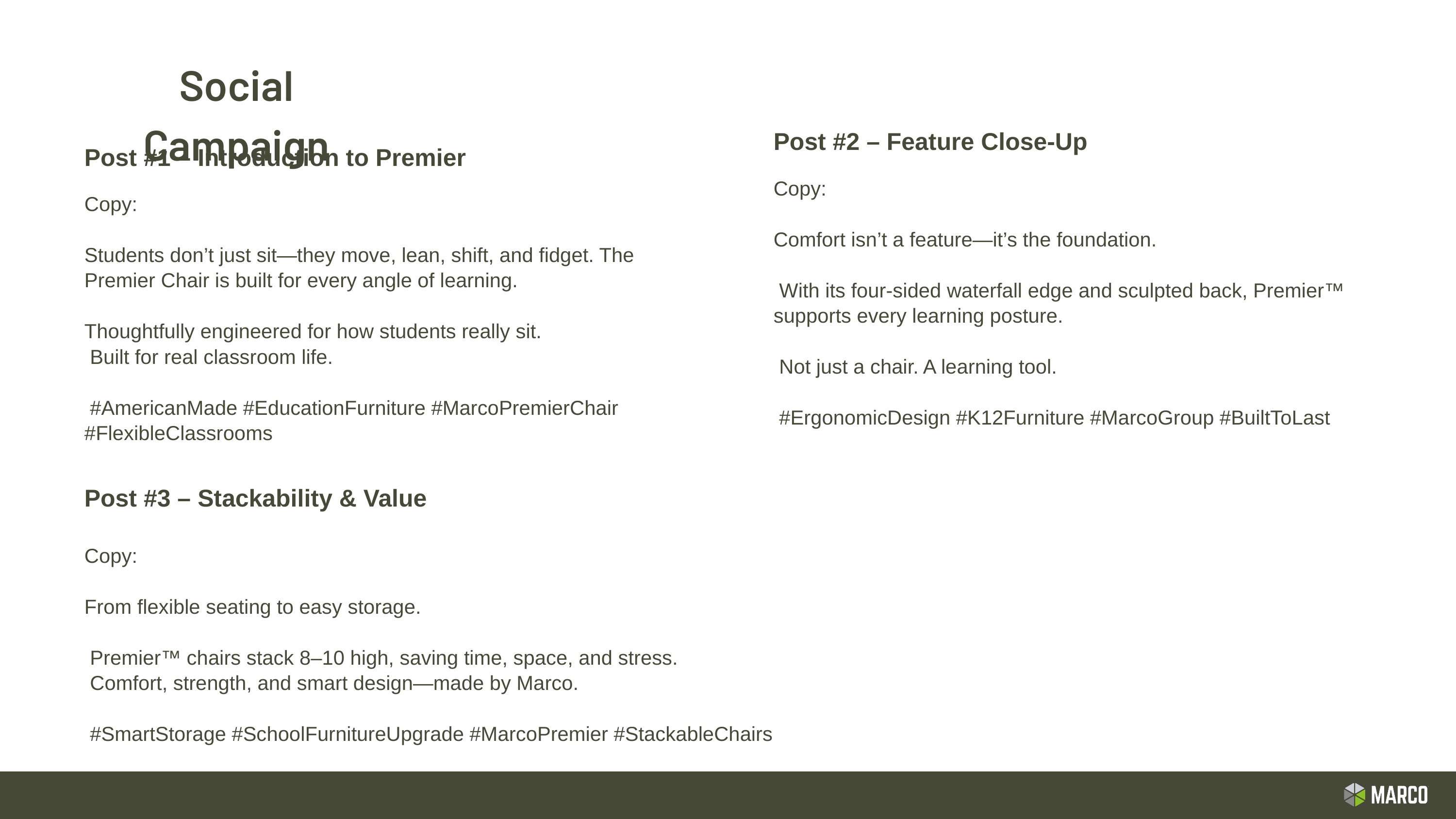

Social Campaign
Post #2 – Feature Close-Up
Post #1 – Introduction to Premier
Copy:

Students don’t just sit—they move, lean, shift, and fidget. The Premier Chair is built for every angle of learning.

Thoughtfully engineered for how students really sit.
 Built for real classroom life.

 #AmericanMade #EducationFurniture #MarcoPremierChair #FlexibleClassrooms

Copy:

Comfort isn’t a feature—it’s the foundation.

 With its four-sided waterfall edge and sculpted back, Premier™ supports every learning posture.

 Not just a chair. A learning tool.

 #ErgonomicDesign #K12Furniture #MarcoGroup #BuiltToLast
Post #3 – Stackability & Value
Copy:

From flexible seating to easy storage.

 Premier™ chairs stack 8–10 high, saving time, space, and stress.
 Comfort, strength, and smart design—made by Marco.

 #SmartStorage #SchoolFurnitureUpgrade #MarcoPremier #StackableChairs